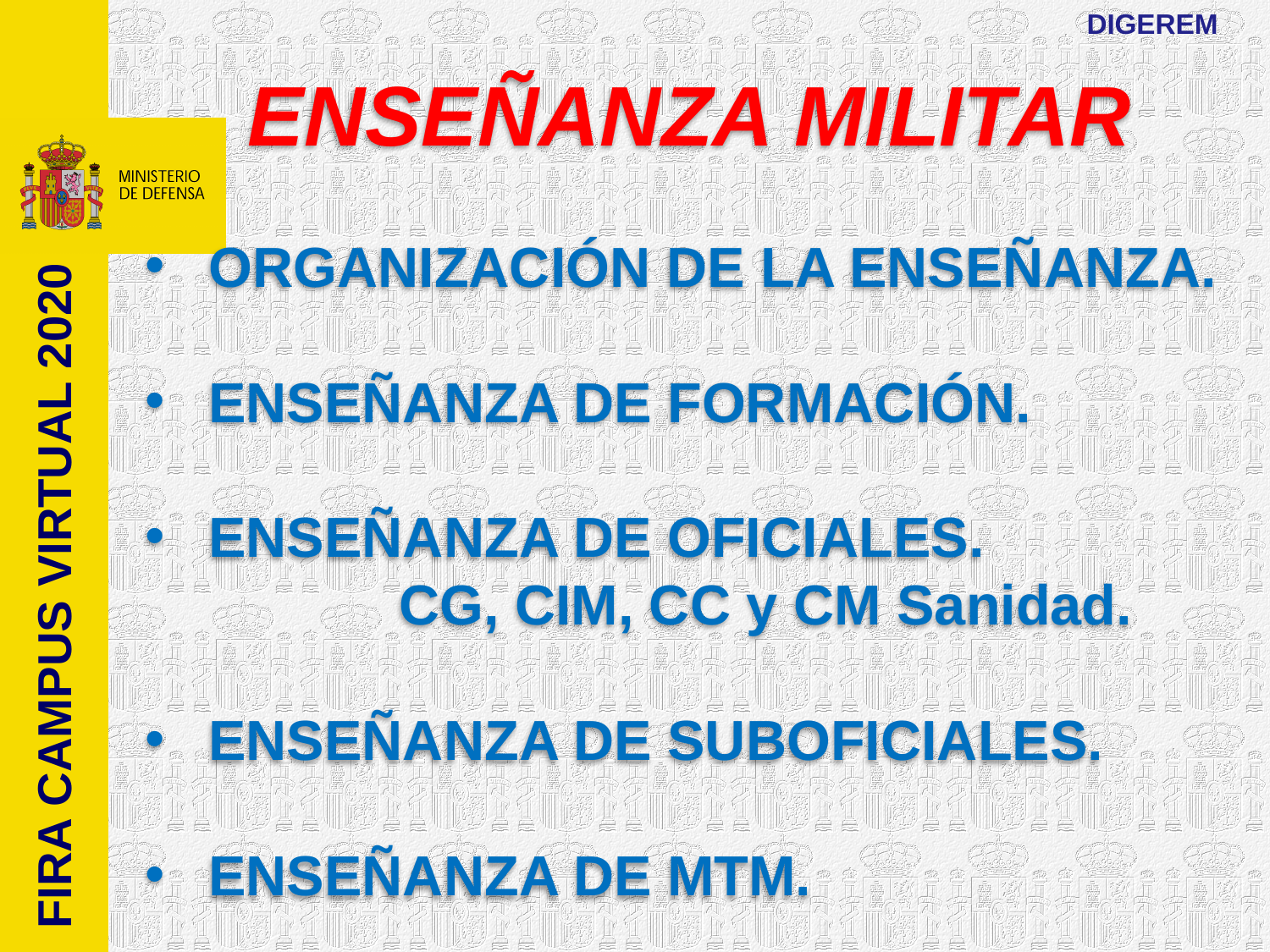

DIGEREM
ENSEÑANZA MILITAR

ORGANIZACIÓN DE LA ENSEÑANZA.

ENSEÑANZA DE FORMACIÓN.

ENSEÑANZA DE OFICIALES.
		CG, CIM, CC y CM Sanidad.

ENSEÑANZA DE SUBOFICIALES.

ENSEÑANZA DE MTM.
FIRA CAMPUS VIRTUAL 2020